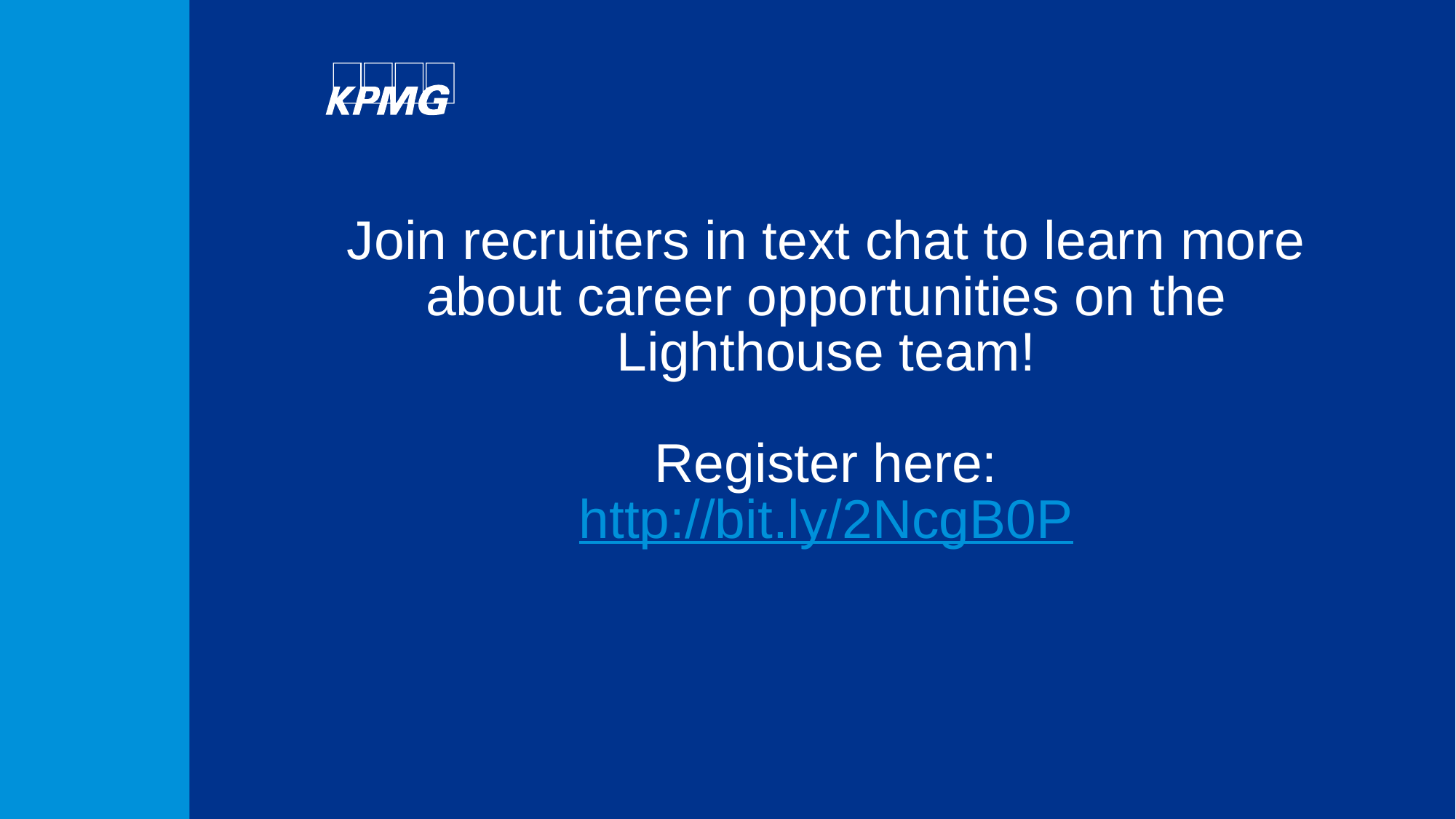

# Join recruiters in text chat to learn more about career opportunities on the Lighthouse team! Register here: http://bit.ly/2NcgB0P